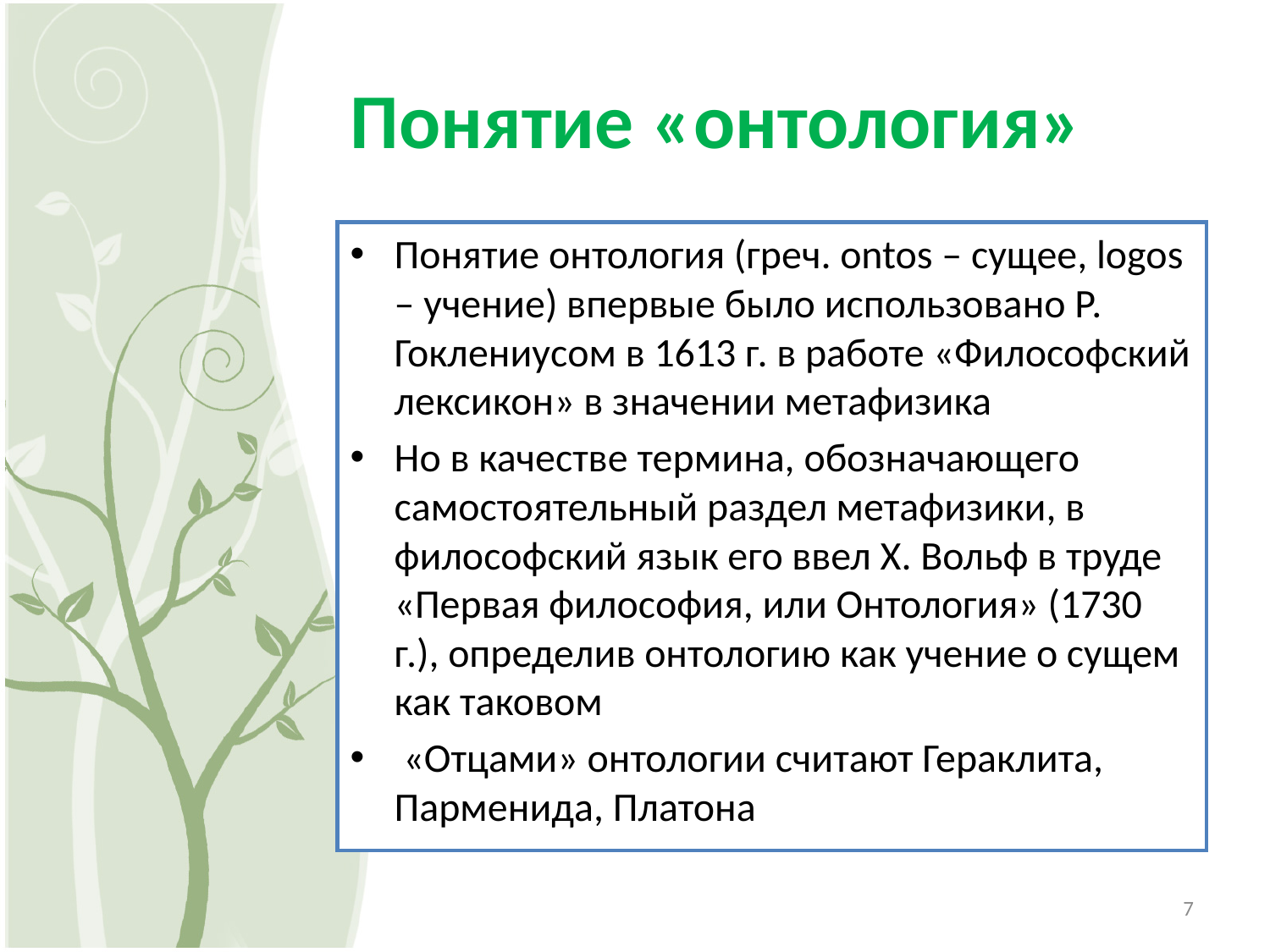

# Понятие «онтология»
Понятие онтология (греч. ontos – сущее, logos – учение) впервые было использовано Р. Гоклениусом в 1613 г. в работе «Философский лексикон» в значении метафизика
Но в качестве термина, обозначающего самостоятельный раздел метафизики, в философский язык его ввел X. Вольф в труде «Первая философия, или Онтология» (1730 г.), определив онтологию как учение о сущем как таковом
 «Отцами» онтологии считают Гераклита, Парменида, Платона
7